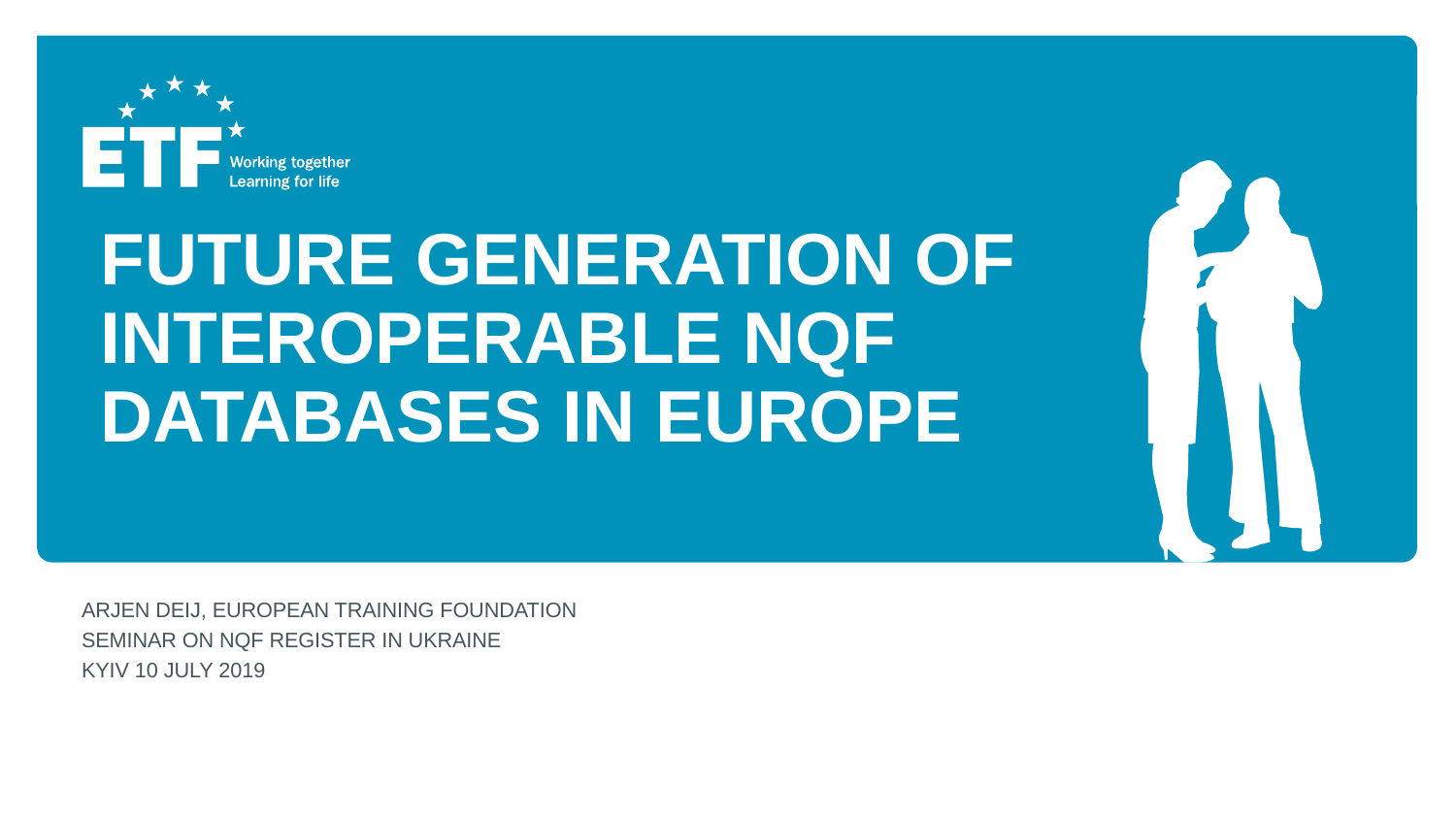

# FUTURE GENERATION of Interoperable NQF DATABASES in EUROPE
Arjen DEIJ, European training foundation
SEMINAR on NQF REGISTER in Ukraine
KYIV 10 JULY 2019